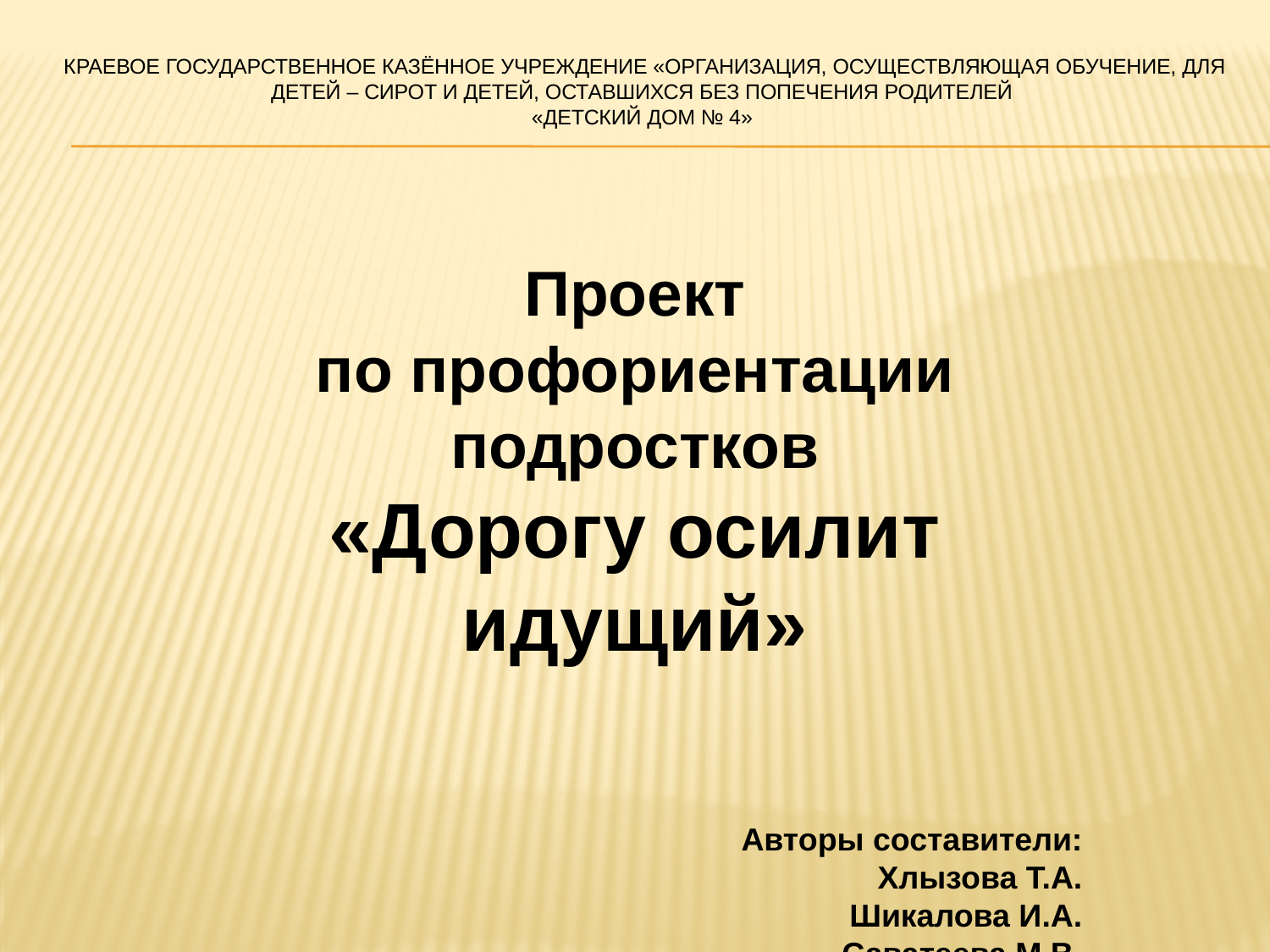

# Краевое государственное казённое учреждение «Организация, осуществляющая обучение, для детей – сирот и детей, оставшихся без попечения родителей «Детский дом № 4»
Проект
по профориентации подростков
«Дорогу осилит идущий»

Авторы составители:
Хлызова Т.А.
Шикалова И.А.
Саватеева М.В.
г. Хабаровск, 2022